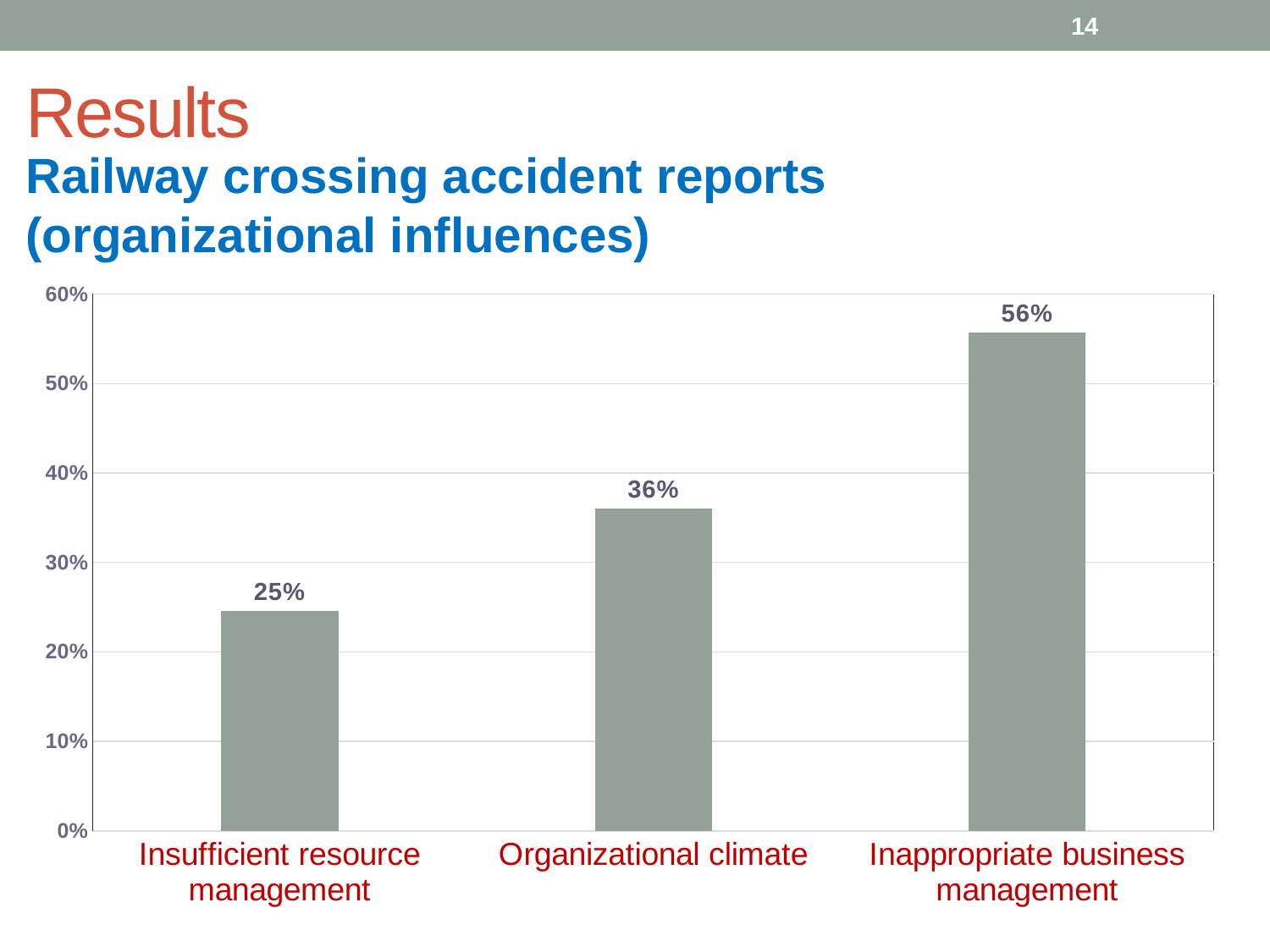

14
# Results
Railway crossing accident reports
(organizational influences)

### Chart

| Category |  |
|---|---|
| Insufficient resource management | 0.2459016393442623 |
| Organizational climate | 0.36065573770491804 |
| Inappropriate business management | 0.5573770491803278 |